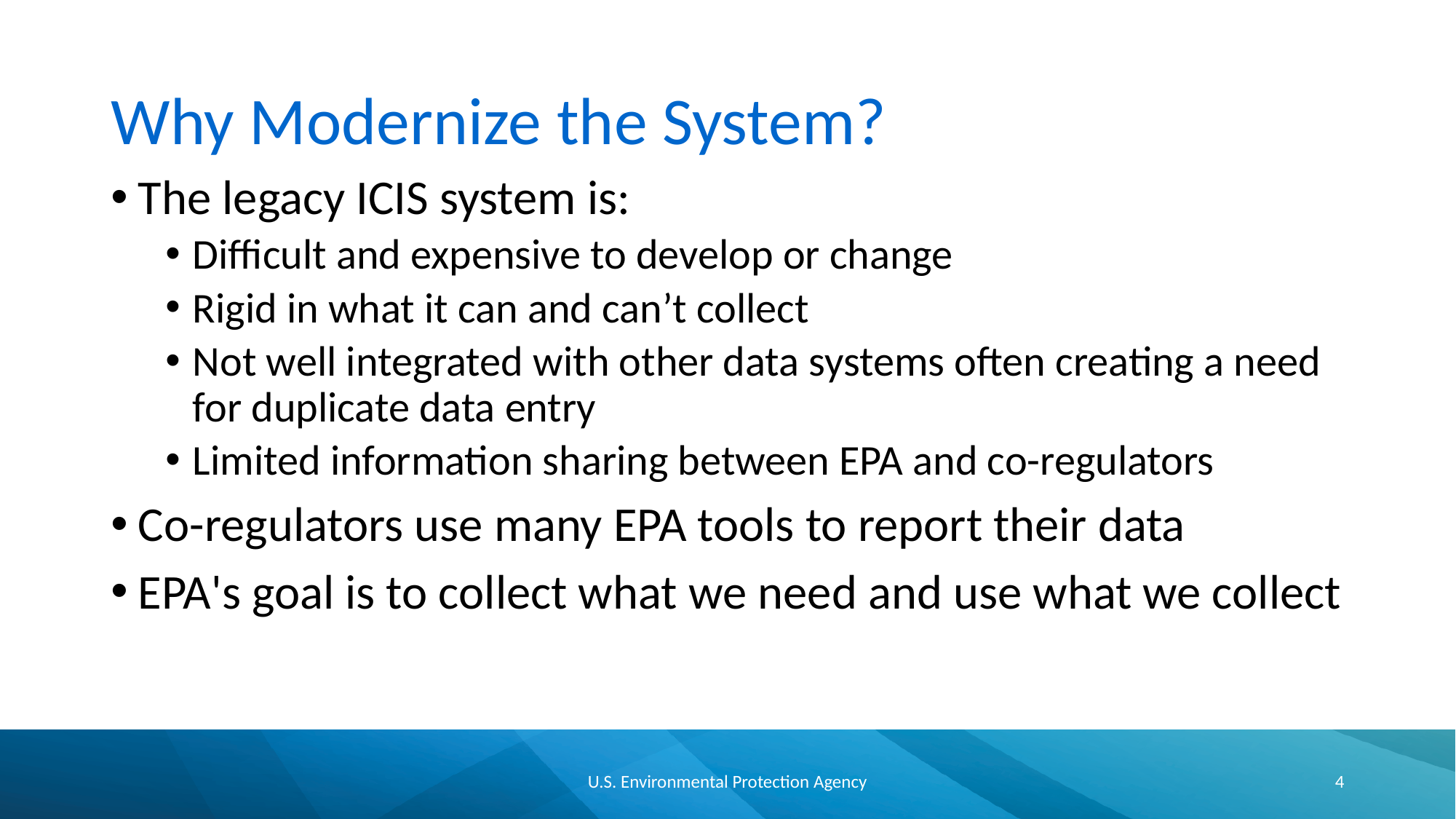

# Why Modernize the System?
The legacy ICIS system is:
Difficult and expensive to develop or change
Rigid in what it can and can’t collect
Not well integrated with other data systems often creating a need for duplicate data entry
Limited information sharing between EPA and co-regulators
Co-regulators use many EPA tools to report their data
EPA's goal is to collect what we need and use what we collect

U.S. Environmental Protection Agency
4